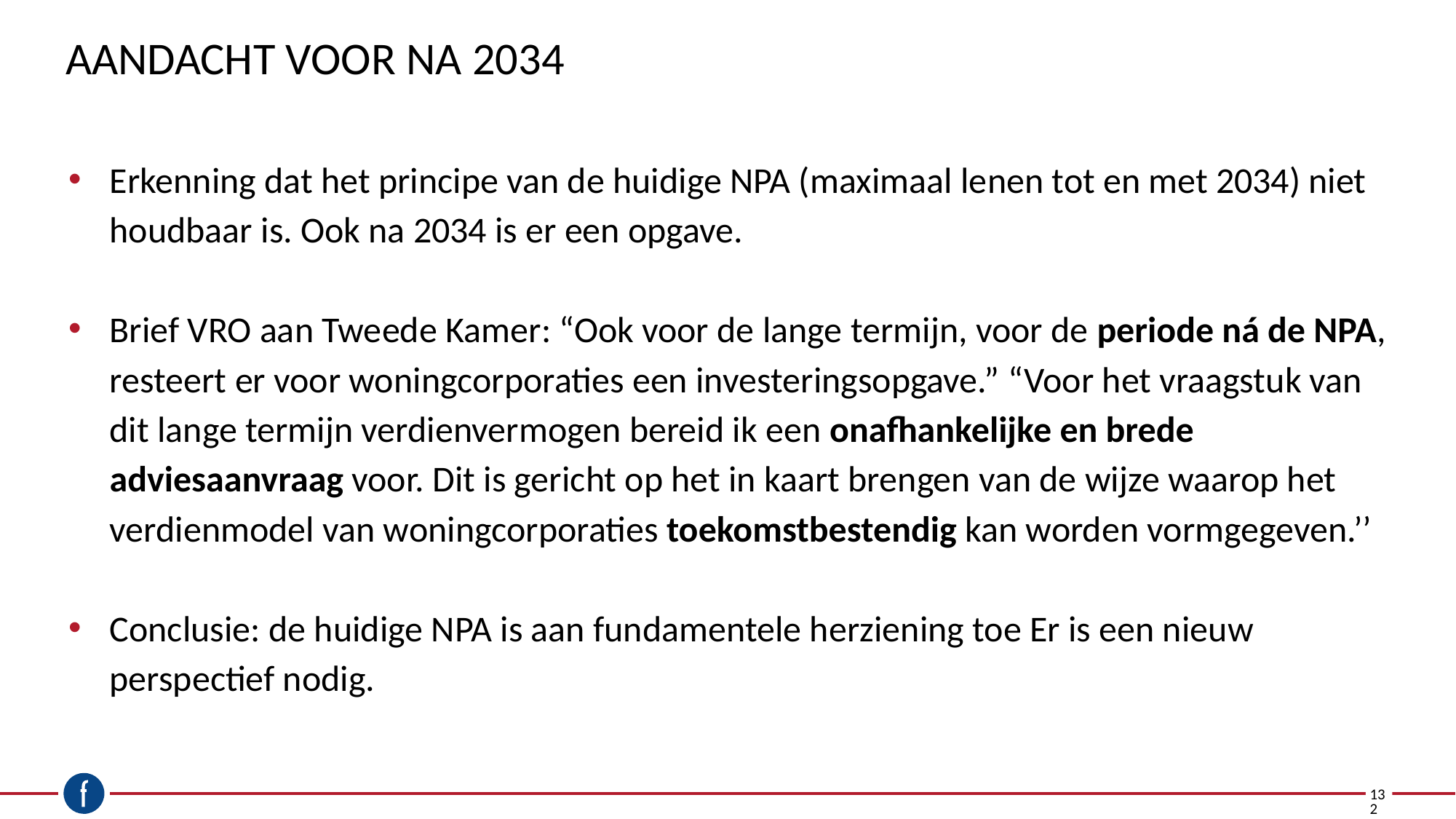

# Aandacht voor na 2034
Erkenning dat het principe van de huidige NPA (maximaal lenen tot en met 2034) niet houdbaar is. Ook na 2034 is er een opgave.

Brief VRO aan Tweede Kamer: “Ook voor de lange termijn, voor de periode ná de NPA, resteert er voor woningcorporaties een investeringsopgave.” “Voor het vraagstuk van dit lange termijn verdienvermogen bereid ik een onafhankelijke en brede adviesaanvraag voor. Dit is gericht op het in kaart brengen van de wijze waarop het verdienmodel van woningcorporaties toekomstbestendig kan worden vormgegeven.’’

Conclusie: de huidige NPA is aan fundamentele herziening toe Er is een nieuw perspectief nodig.
132